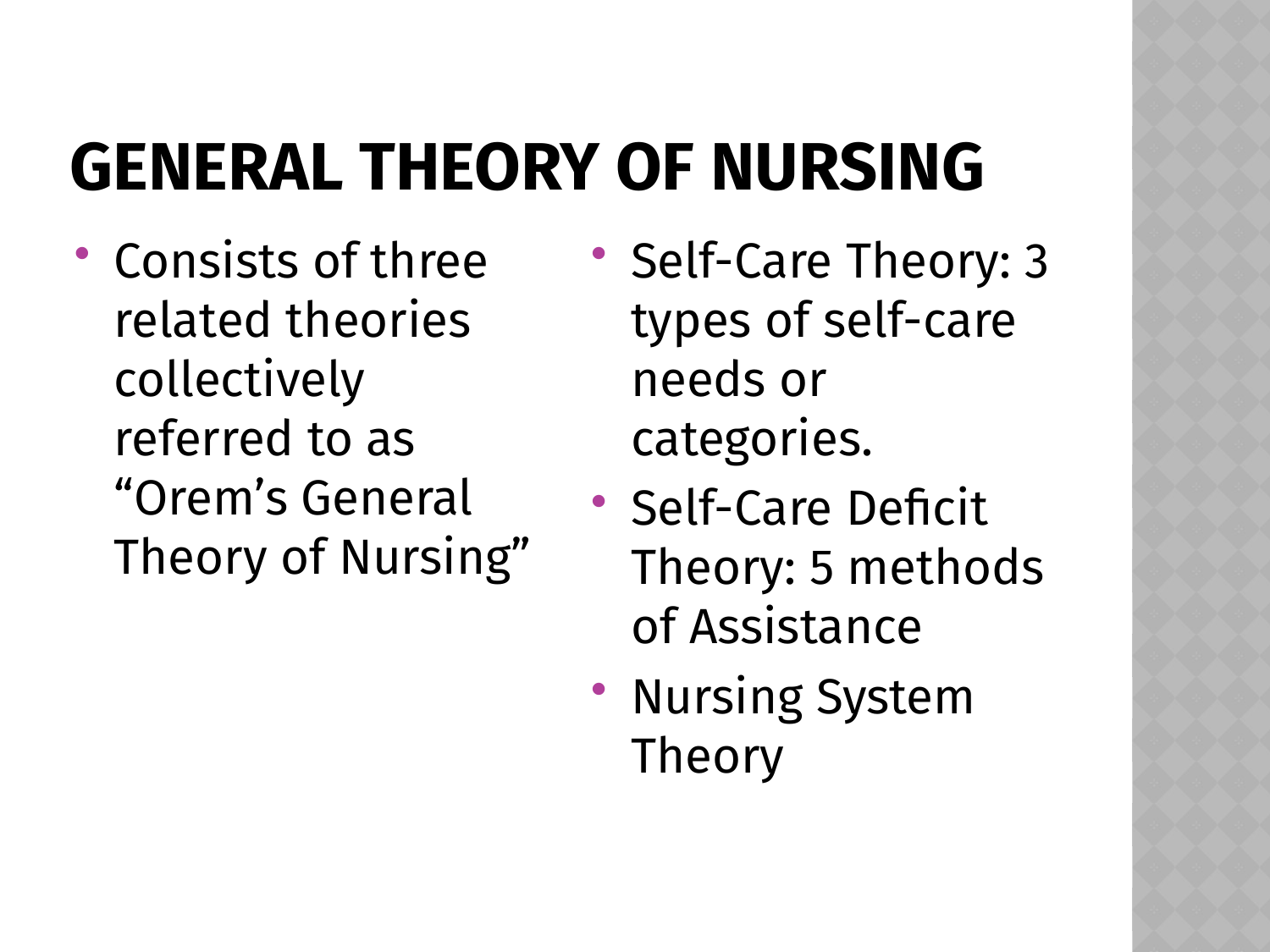

# General theory of nursing
Consists of three related theories collectively referred to as “Orem’s General Theory of Nursing”
Self-Care Theory: 3 types of self-care needs or categories.
Self-Care Deficit Theory: 5 methods of Assistance
Nursing System Theory